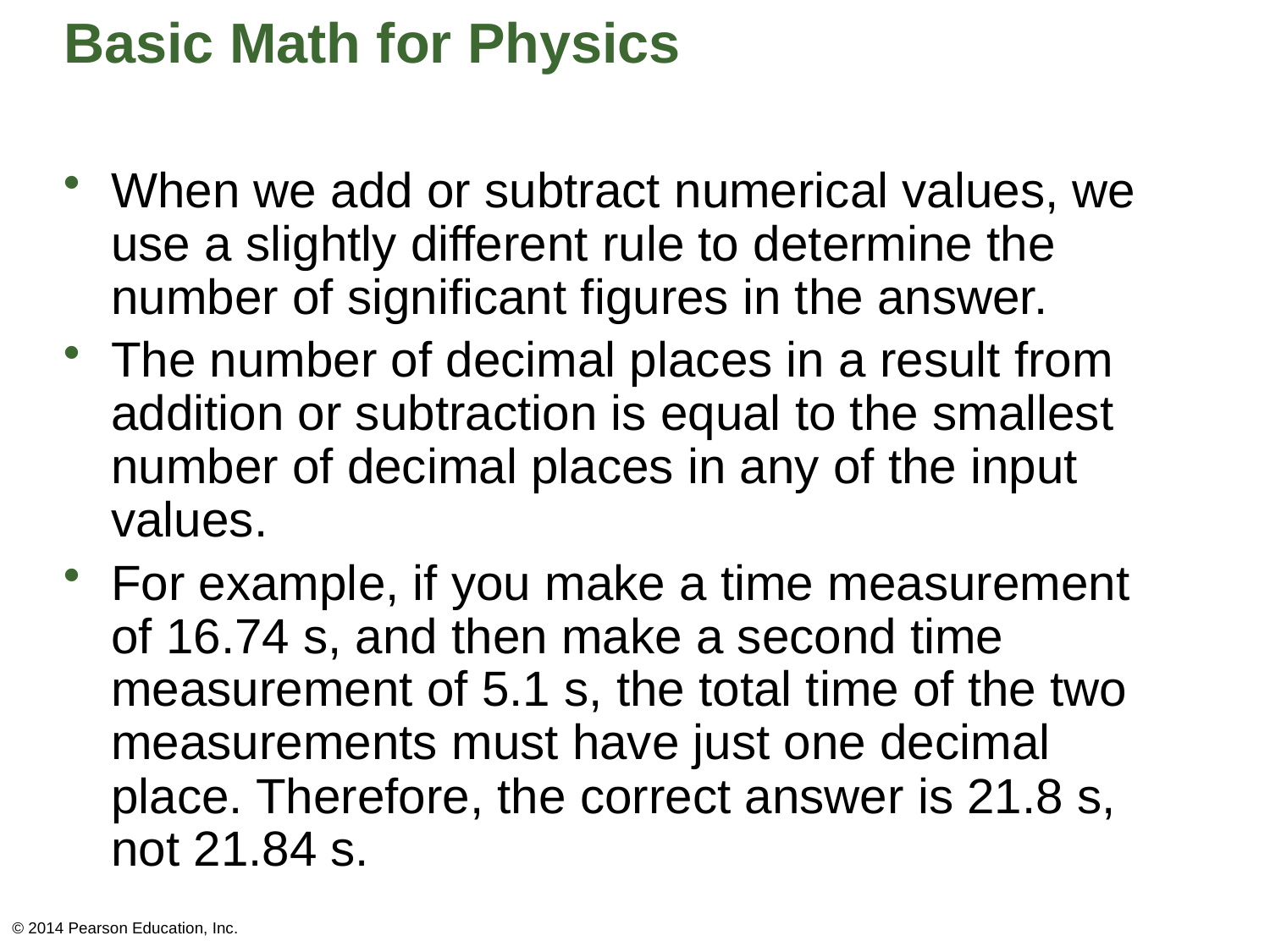

# Basic Math for Physics
When we add or subtract numerical values, we use a slightly different rule to determine the number of significant figures in the answer.
The number of decimal places in a result from addition or subtraction is equal to the smallest number of decimal places in any of the input values.
For example, if you make a time measurement of 16.74 s, and then make a second time measurement of 5.1 s, the total time of the two measurements must have just one decimal place. Therefore, the correct answer is 21.8 s, not 21.84 s.
© 2014 Pearson Education, Inc.